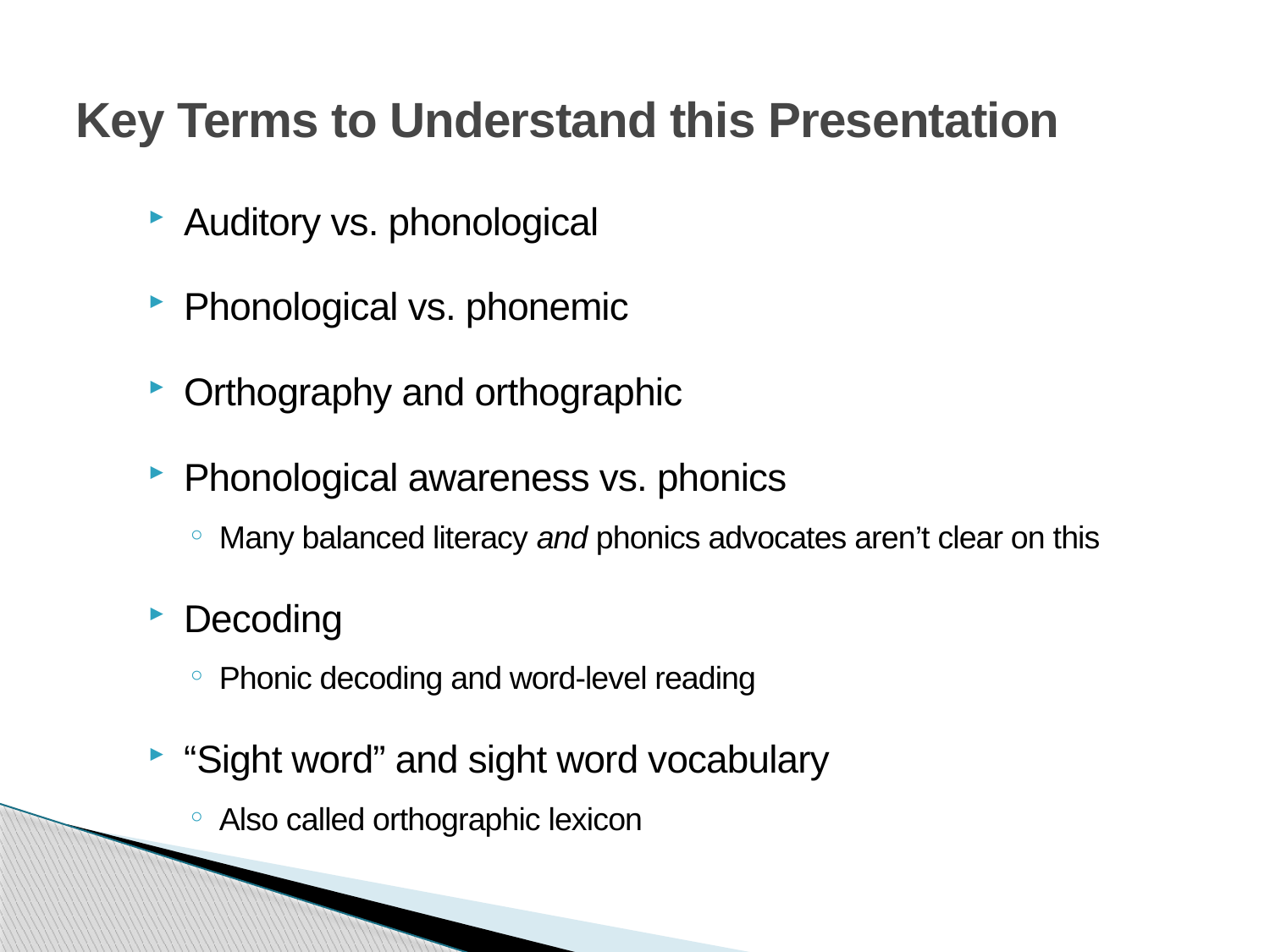

# Key Terms to Understand this Presentation
Auditory vs. phonological
Phonological vs. phonemic
Orthography and orthographic
Phonological awareness vs. phonics
Many balanced literacy and phonics advocates aren’t clear on this
Decoding
Phonic decoding and word-level reading
“Sight word” and sight word vocabulary
Also called orthographic lexicon